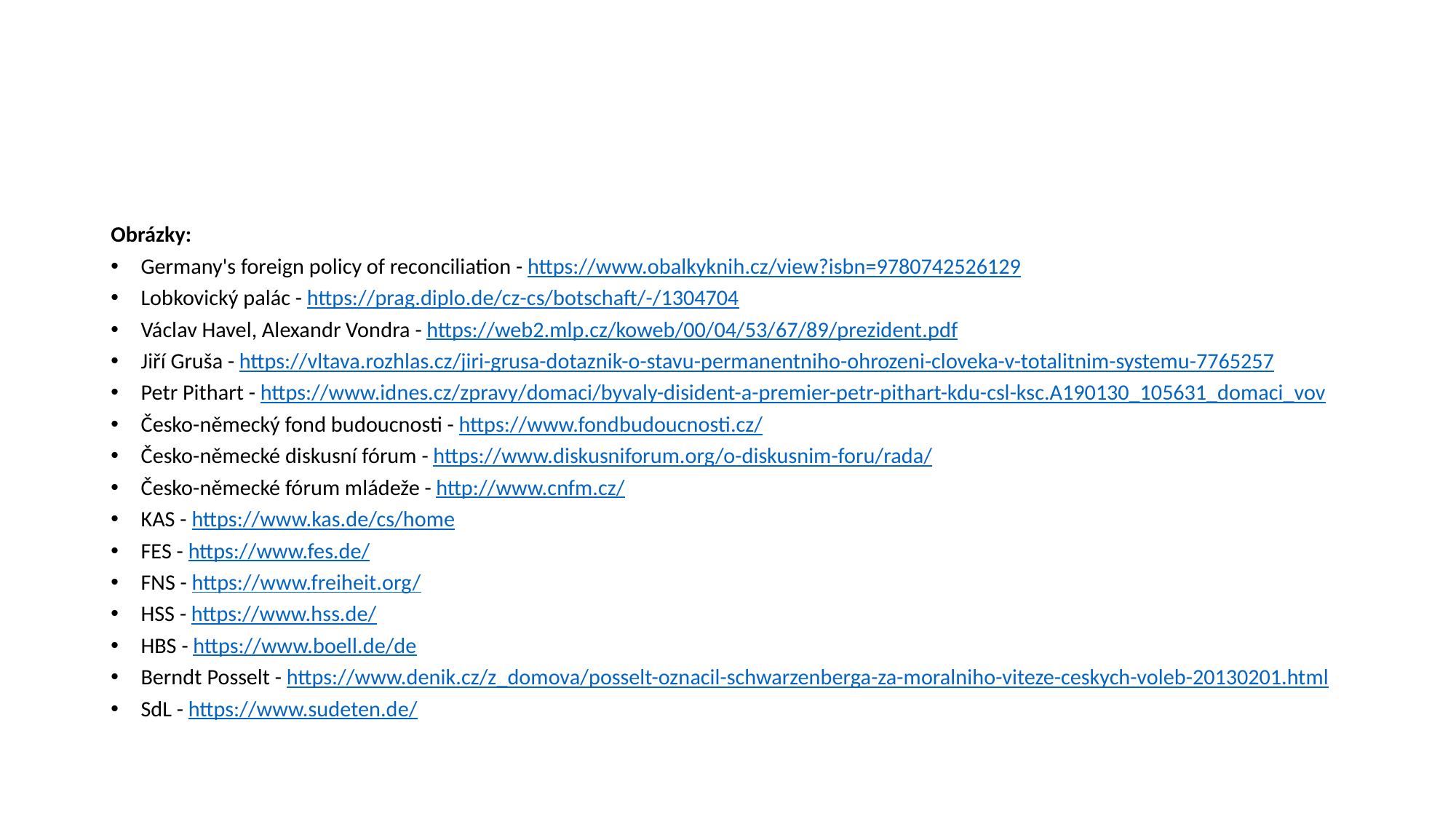

Obrázky:
Germany's foreign policy of reconciliation - https://www.obalkyknih.cz/view?isbn=9780742526129
Lobkovický palác - https://prag.diplo.de/cz-cs/botschaft/-/1304704
Václav Havel, Alexandr Vondra - https://web2.mlp.cz/koweb/00/04/53/67/89/prezident.pdf
Jiří Gruša - https://vltava.rozhlas.cz/jiri-grusa-dotaznik-o-stavu-permanentniho-ohrozeni-cloveka-v-totalitnim-systemu-7765257
Petr Pithart - https://www.idnes.cz/zpravy/domaci/byvaly-disident-a-premier-petr-pithart-kdu-csl-ksc.A190130_105631_domaci_vov
Česko-německý fond budoucnosti - https://www.fondbudoucnosti.cz/
Česko-německé diskusní fórum - https://www.diskusniforum.org/o-diskusnim-foru/rada/
Česko-německé fórum mládeže - http://www.cnfm.cz/
KAS - https://www.kas.de/cs/home
FES - https://www.fes.de/
FNS - https://www.freiheit.org/
HSS - https://www.hss.de/
HBS - https://www.boell.de/de
Berndt Posselt - https://www.denik.cz/z_domova/posselt-oznacil-schwarzenberga-za-moralniho-viteze-ceskych-voleb-20130201.html
SdL - https://www.sudeten.de/